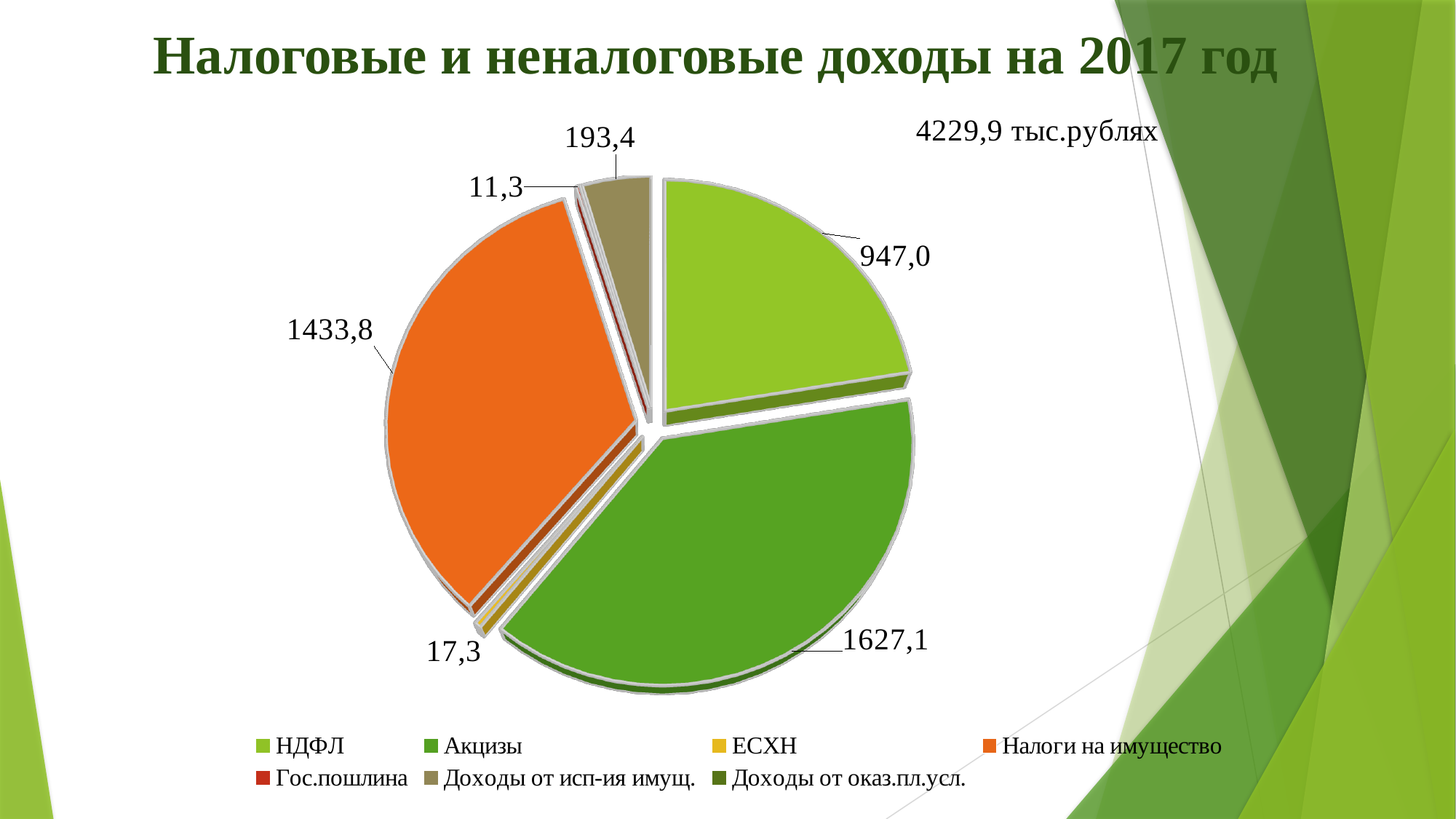

# Налоговые и неналоговые доходы на 2017 год

[unsupported chart]